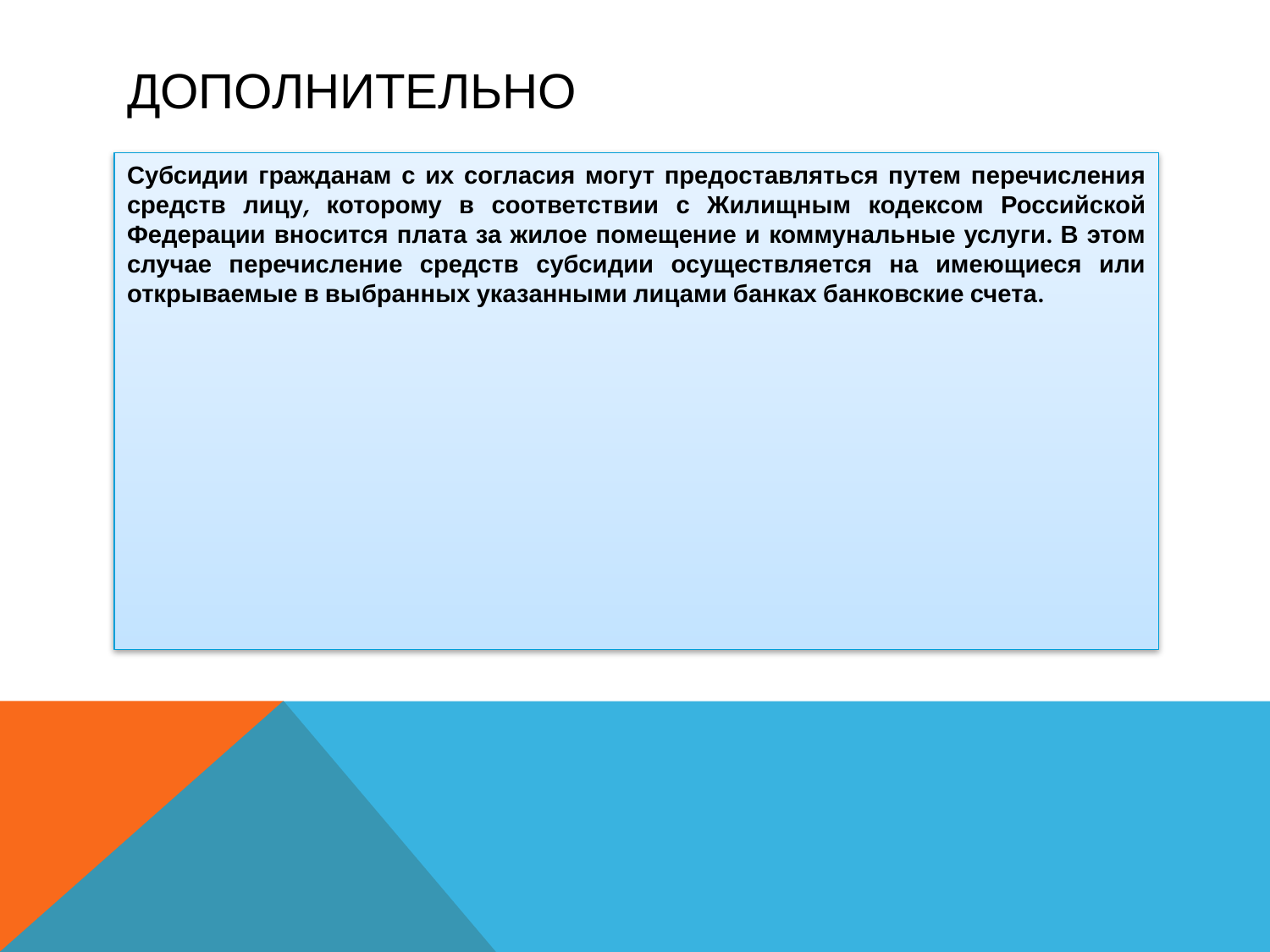

# Дополнительно
Субсидии гражданам с их согласия могут предоставляться путем перечисления средств лицу, которому в соответствии с Жилищным кодексом Российской Федерации вносится плата за жилое помещение и коммунальные услуги. В этом случае перечисление средств субсидии осуществляется на имеющиеся или открываемые в выбранных указанными лицами банках банковские счета.